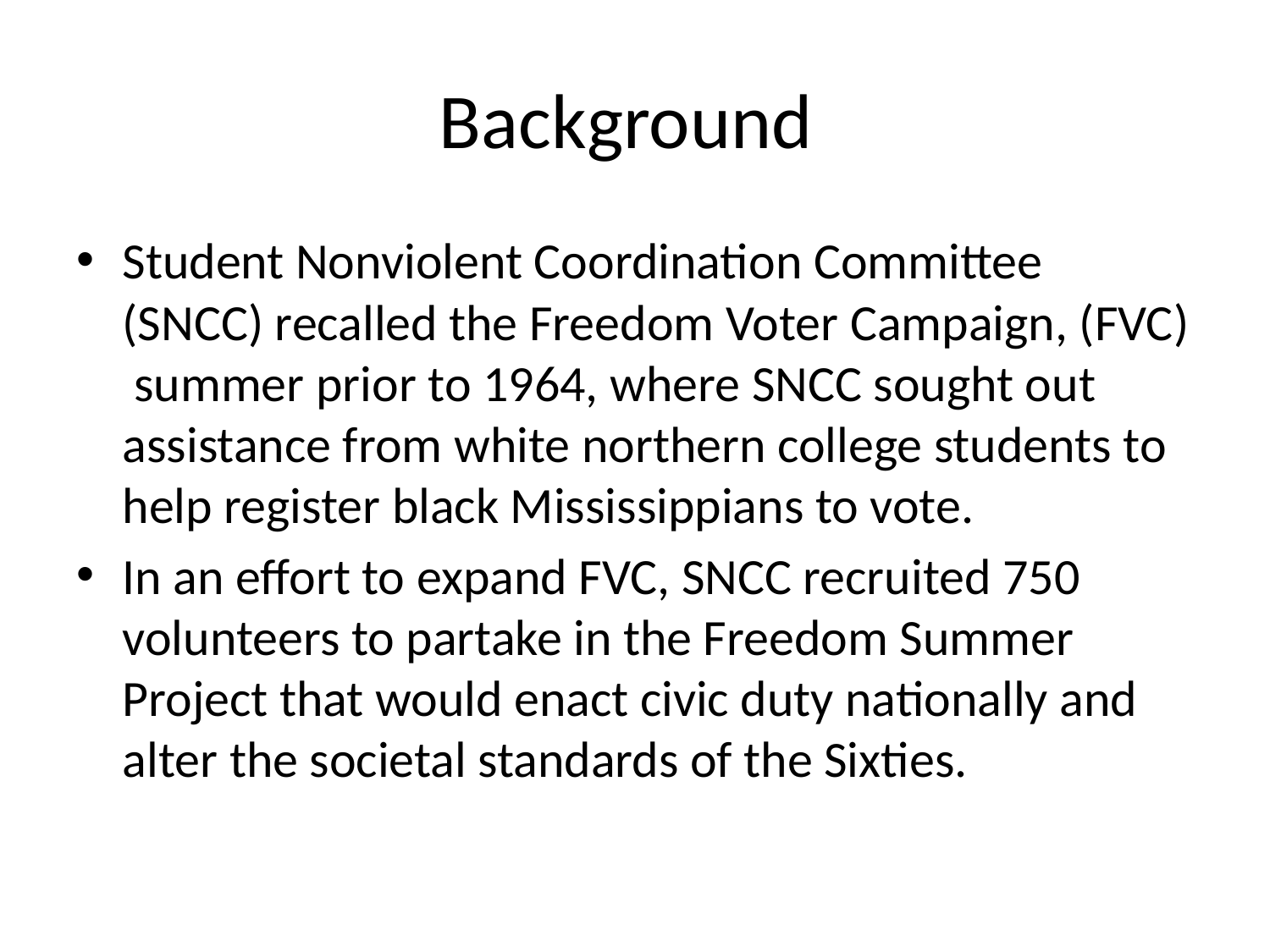

# Background
Student Nonviolent Coordination Committee (SNCC) recalled the Freedom Voter Campaign, (FVC)  summer prior to 1964, where SNCC sought out assistance from white northern college students to help register black Mississippians to vote.
In an effort to expand FVC, SNCC recruited 750 volunteers to partake in the Freedom Summer Project that would enact civic duty nationally and alter the societal standards of the Sixties.